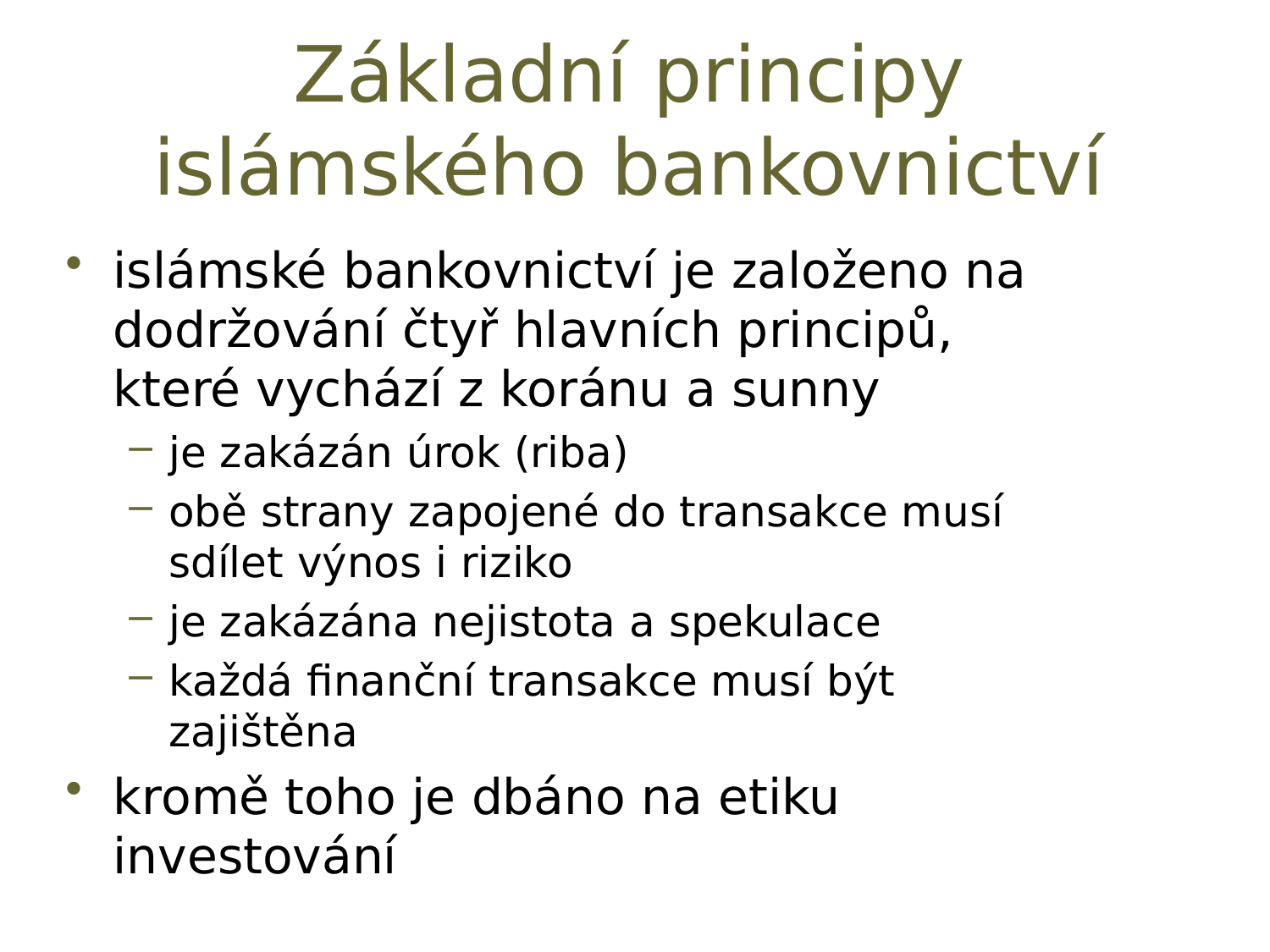

# Základní principy islámského bankovnictví
islámské bankovnictví je založeno na dodržování čtyř hlavních principů, které vychází z koránu a sunny
je zakázán úrok (riba)
obě strany zapojené do transakce musí sdílet výnos i riziko
je zakázána nejistota a spekulace
každá finanční transakce musí být zajištěna
kromě toho je dbáno na etiku investování
19